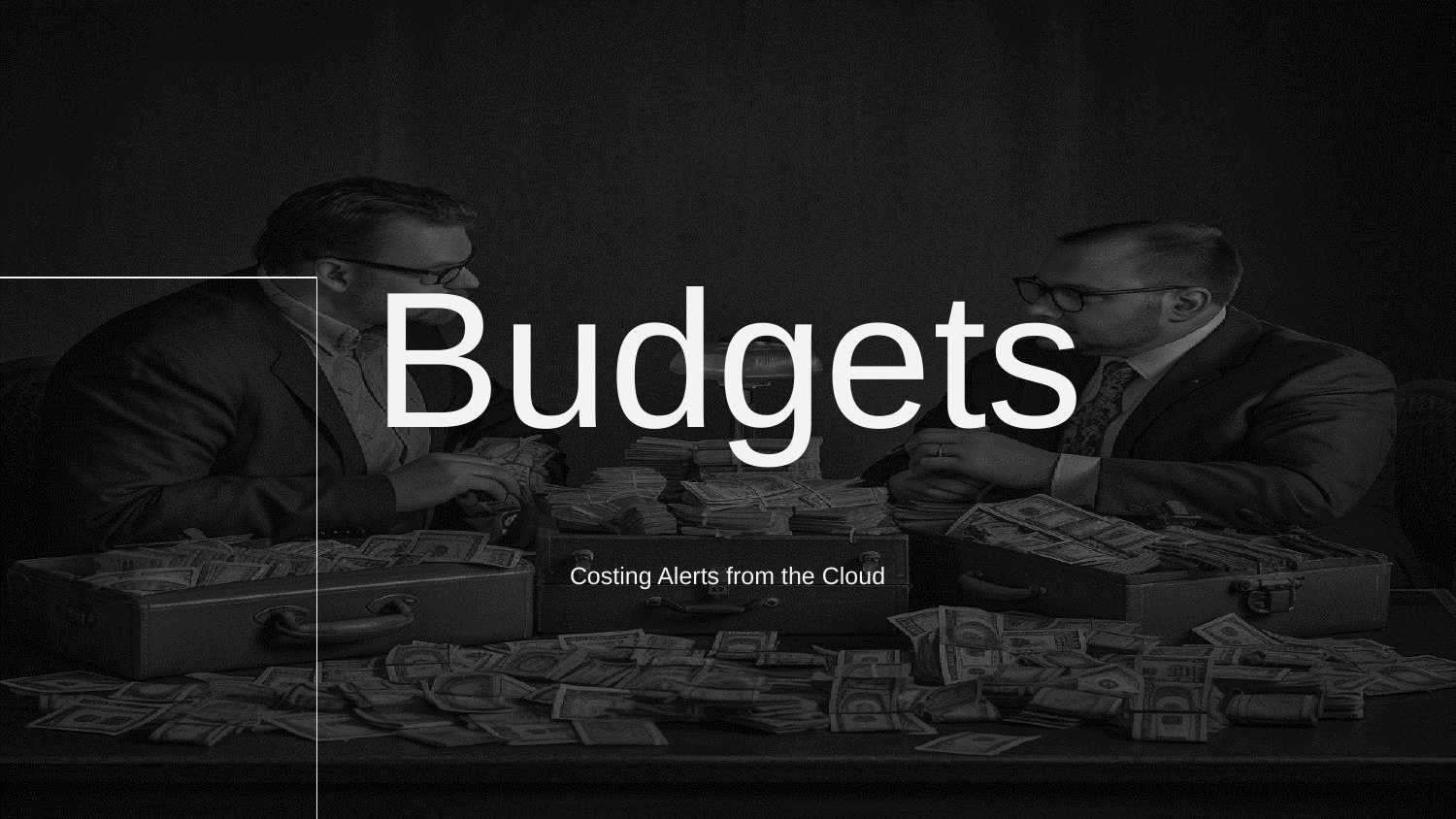

# Budgets

Costing Alerts from the Cloud